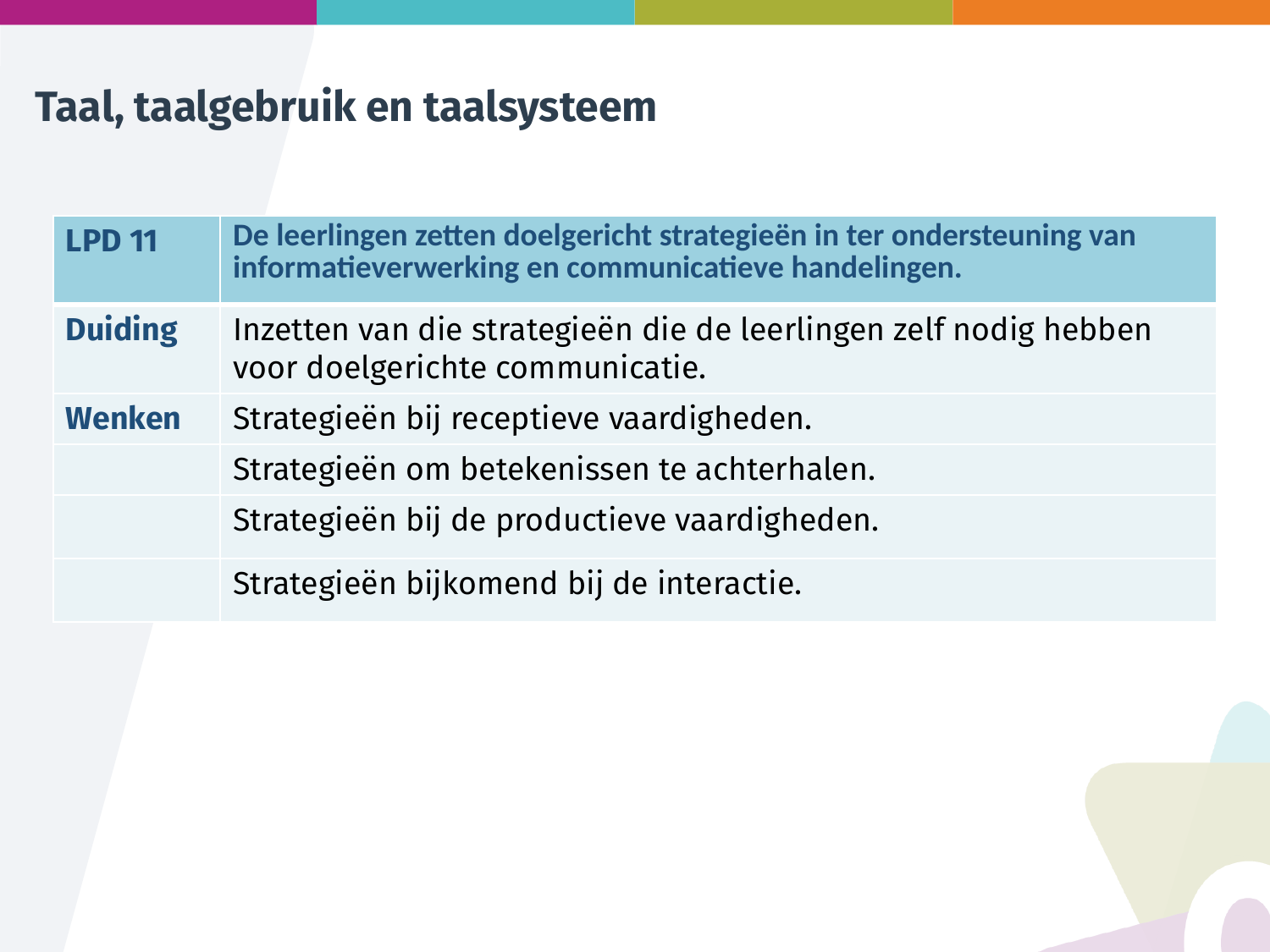

# Taal, taalgebruik en taalsysteem
| LPD 11 | De leerlingen zetten doelgericht strategieën in ter ondersteuning van informatieverwerking en communicatieve handelingen. |
| --- | --- |
| Duiding | Inzetten van die strategieën die de leerlingen zelf nodig hebben voor doelgerichte communicatie. |
| Wenken | Strategieën bij receptieve vaardigheden. |
|  | Strategieën om betekenissen te achterhalen. |
|  | Strategieën bij de productieve vaardigheden. |
|  | Strategieën bijkomend bij de interactie. |